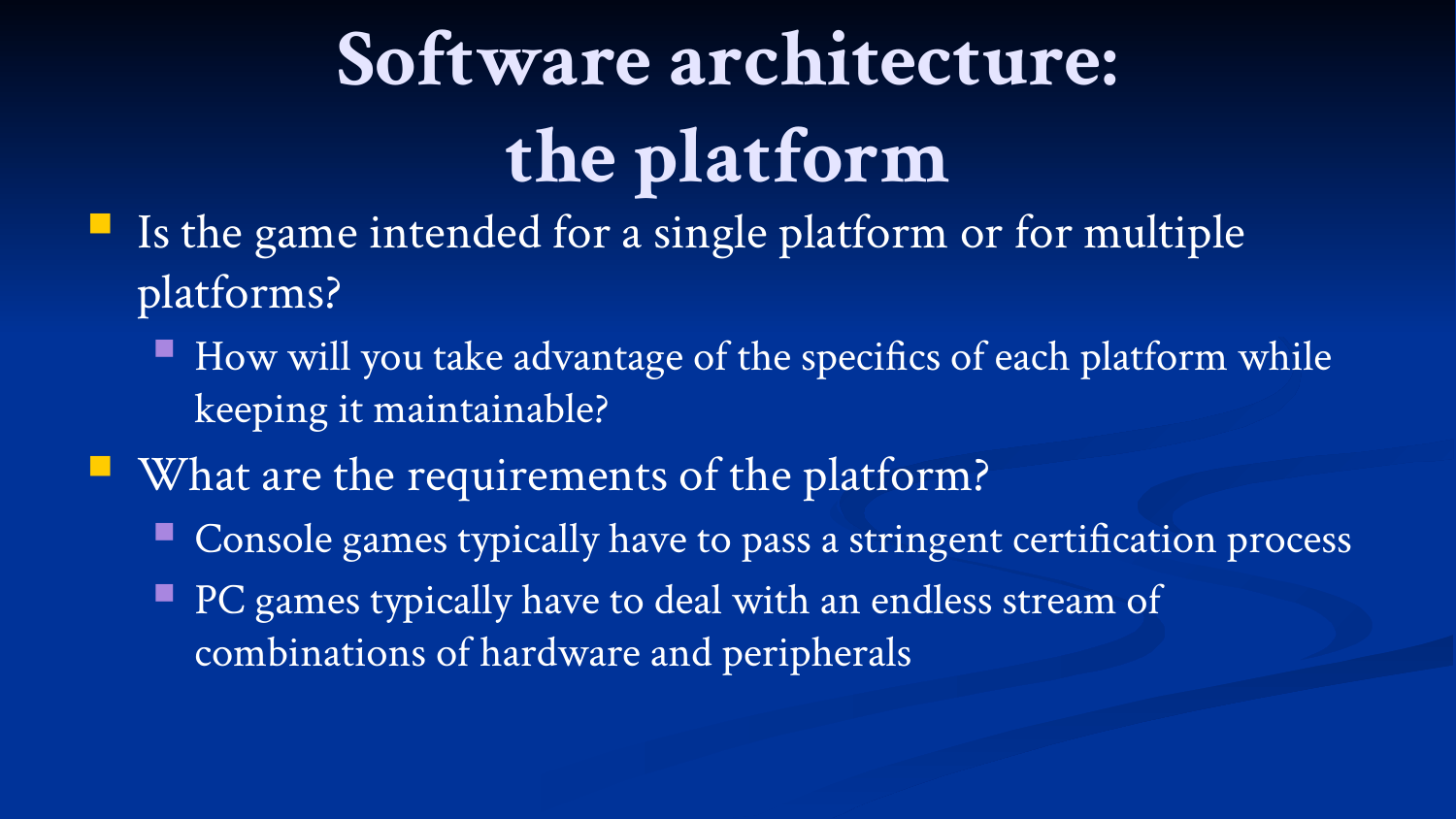

# Software architecture: the platform
Is the game intended for a single platform or for multiple platforms?
How will you take advantage of the specifics of each platform while keeping it maintainable?
What are the requirements of the platform?
Console games typically have to pass a stringent certification process
PC games typically have to deal with an endless stream of combinations of hardware and peripherals